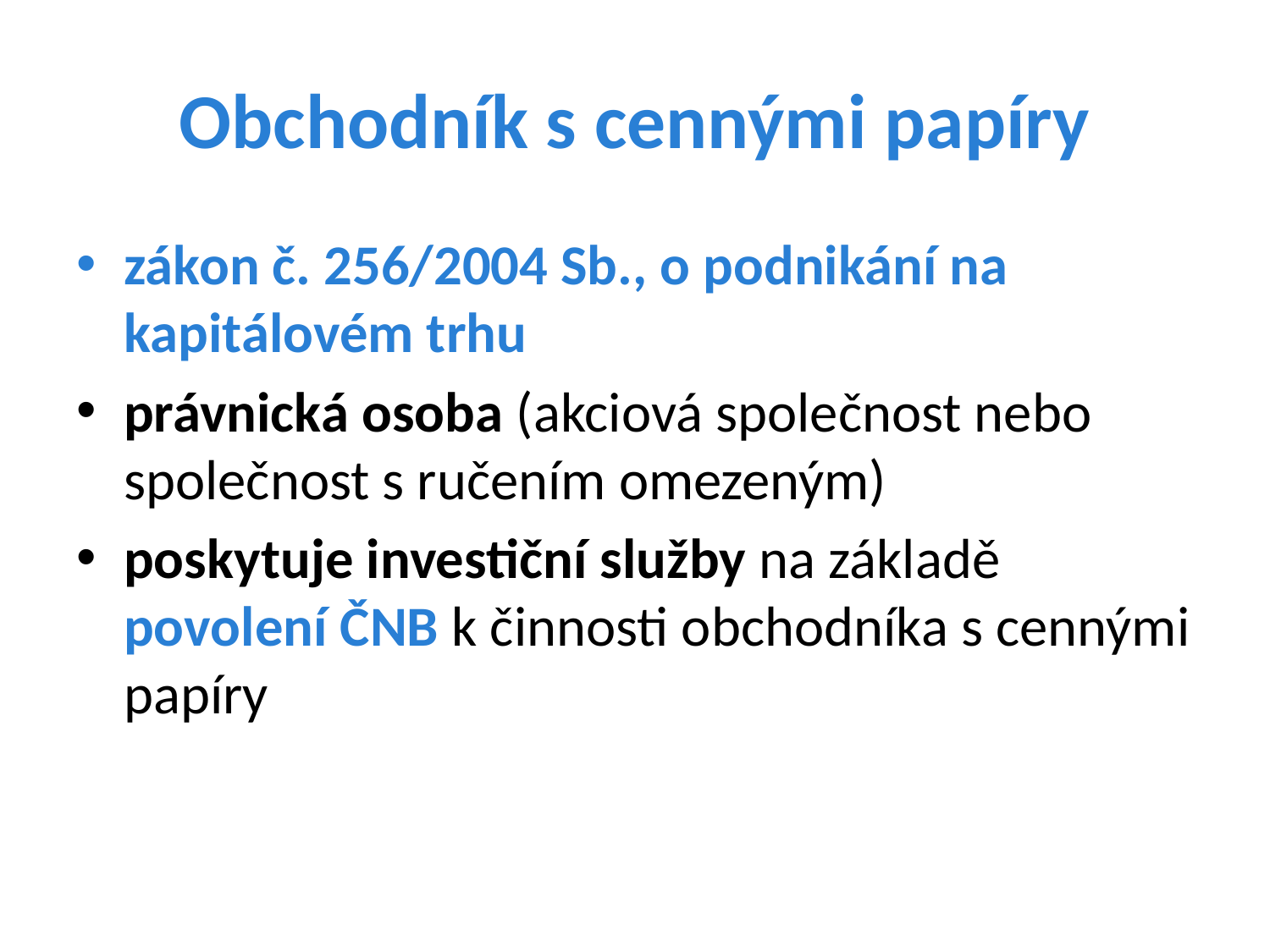

# Obchodník s cennými papíry
zákon č. 256/2004 Sb., o podnikání na kapitálovém trhu
právnická osoba (akciová společnost nebo společnost s ručením omezeným)
poskytuje investiční služby na základě povolení ČNB k činnosti obchodníka s cennými papíry